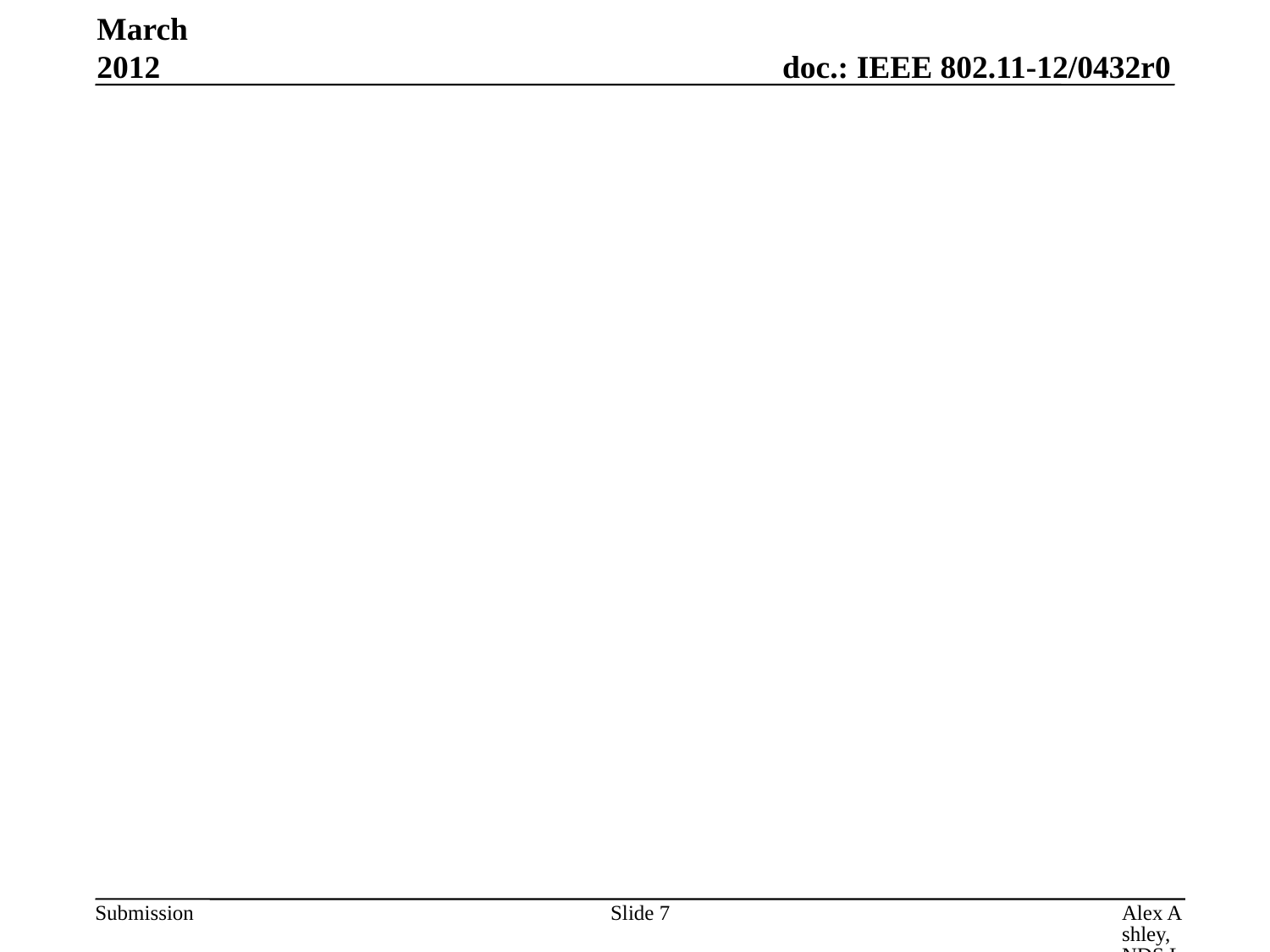

March 2012
#

Slide 7
Alex Ashley, NDS Ltd